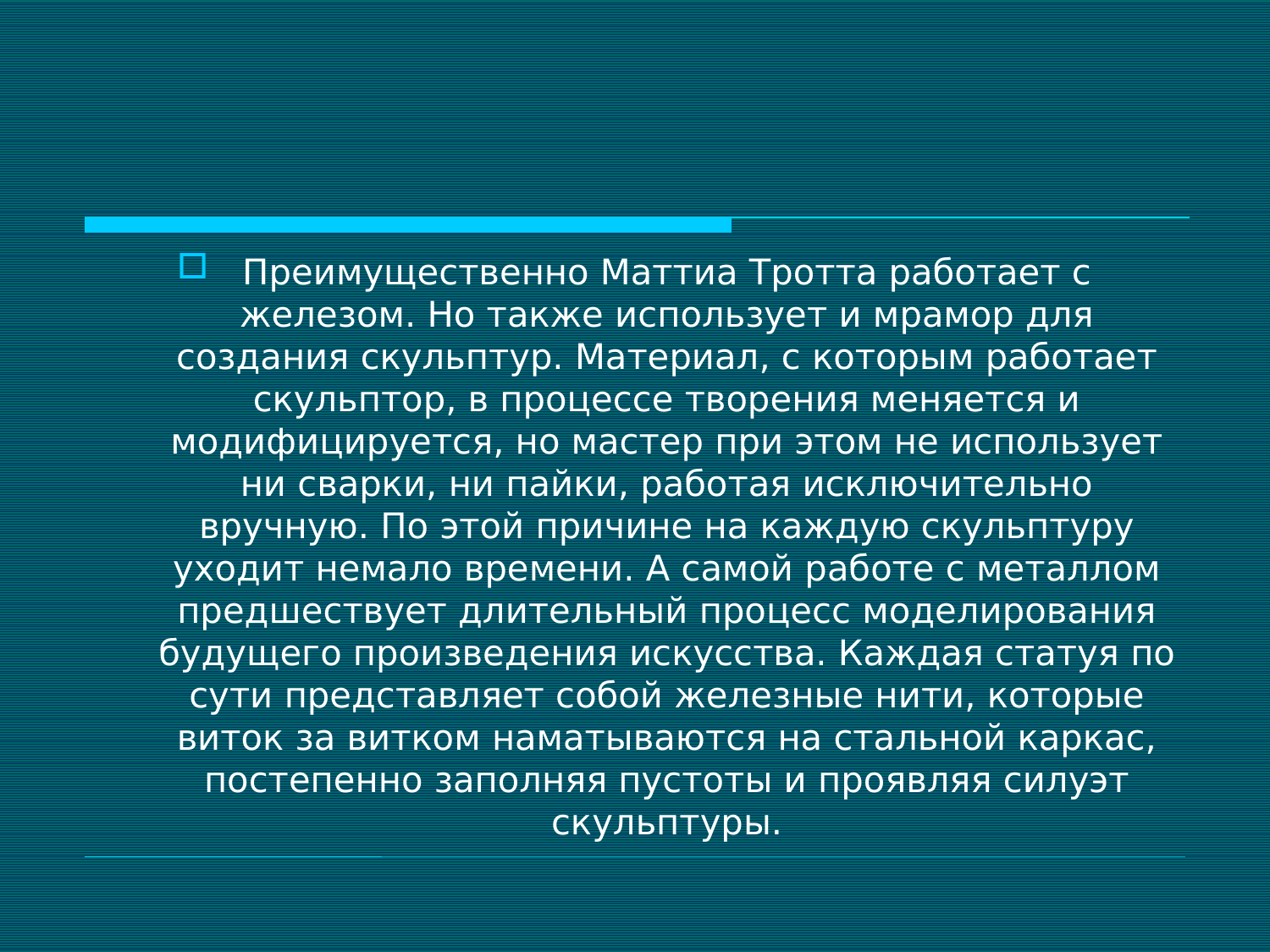

#
Преимущественно Маттиа Тротта работает с железом. Но также использует и мрамор для создания скульптур. Материал, с которым работает скульптор, в процессе творения меняется и модифицируется, но мастер при этом не использует ни сварки, ни пайки, работая исключительно вручную. По этой причине на каждую скульптуру уходит немало времени. А самой работе с металлом предшествует длительный процесс моделирования будущего произведения искусства. Каждая статуя по сути представляет собой железные нити, которые виток за витком наматываются на стальной каркас, постепенно заполняя пустоты и проявляя силуэт скульптуры.